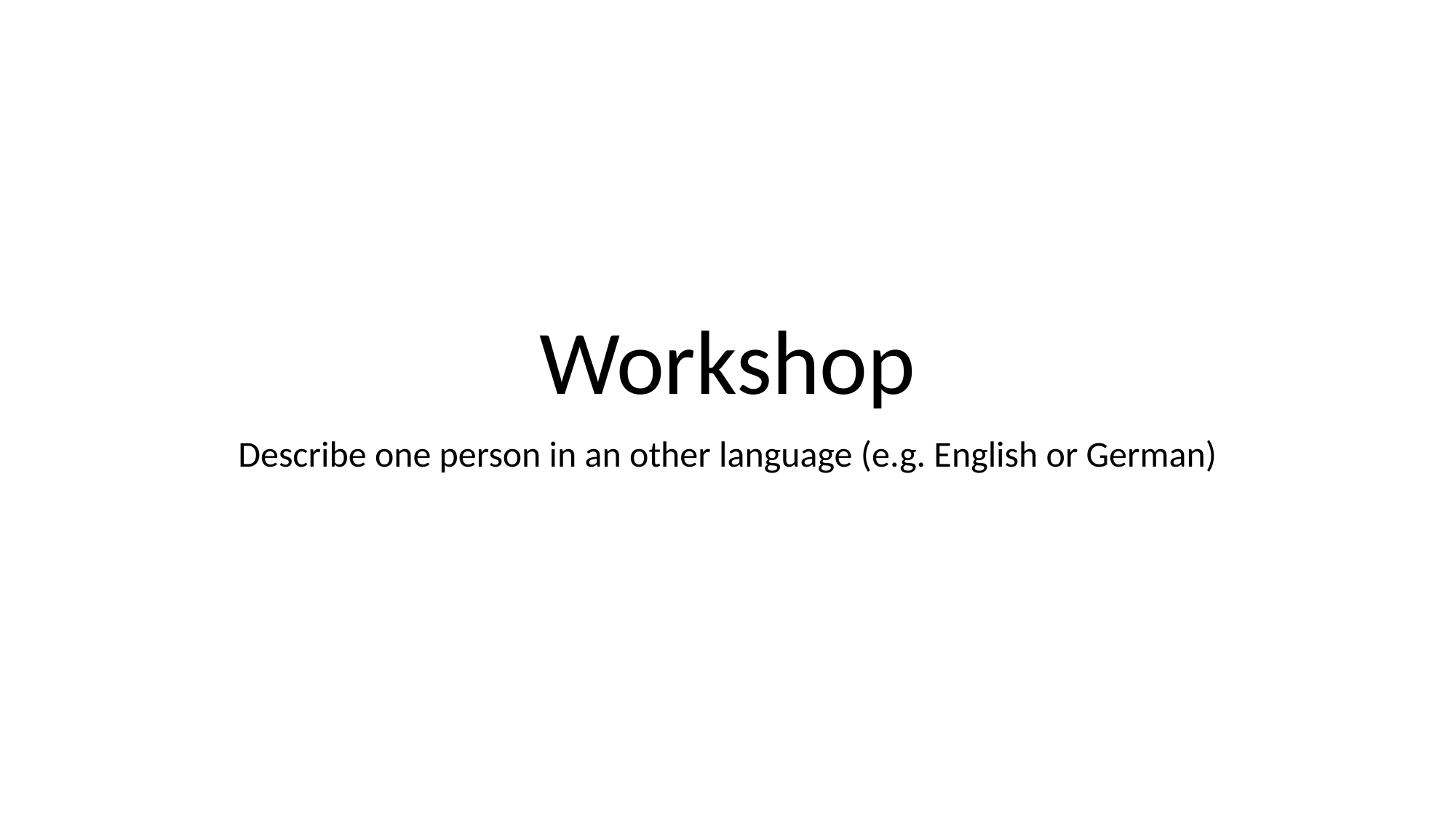

# Workshop
Describe one person in an other language (e.g. English or German)